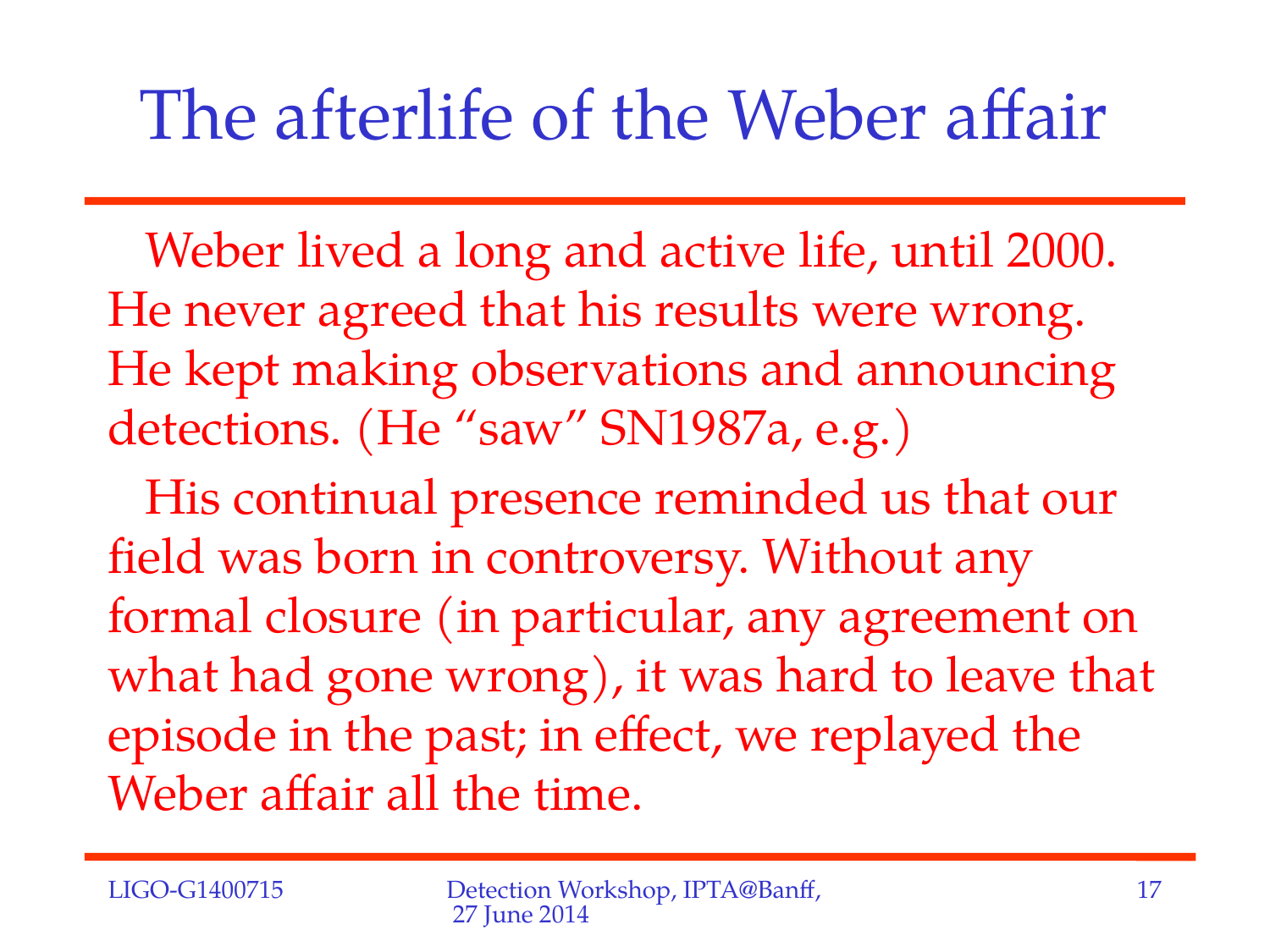

# The afterlife of the Weber affair
   Weber lived a long and active life, until 2000. He never agreed that his results were wrong. He kept making observations and announcing detections. (He “saw” SN1987a, e.g.)
   His continual presence reminded us that our field was born in controversy. Without any formal closure (in particular, any agreement on what had gone wrong), it was hard to leave that episode in the past; in effect, we replayed the Weber affair all the time.
LIGO-G1400715
Detection Workshop, IPTA@Banff, 27 June 2014
17